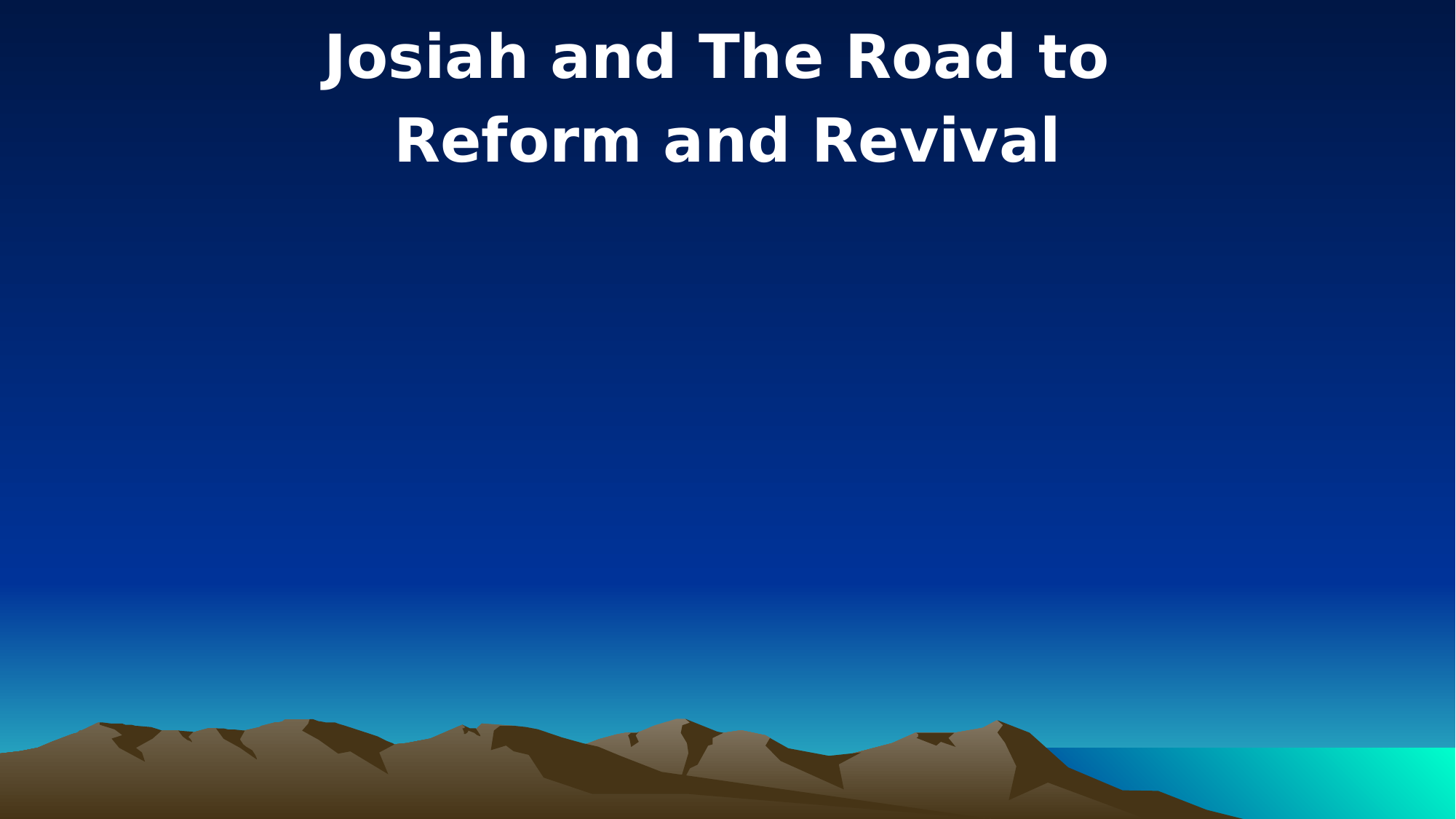

Josiah and The Road to
Reform and Revival